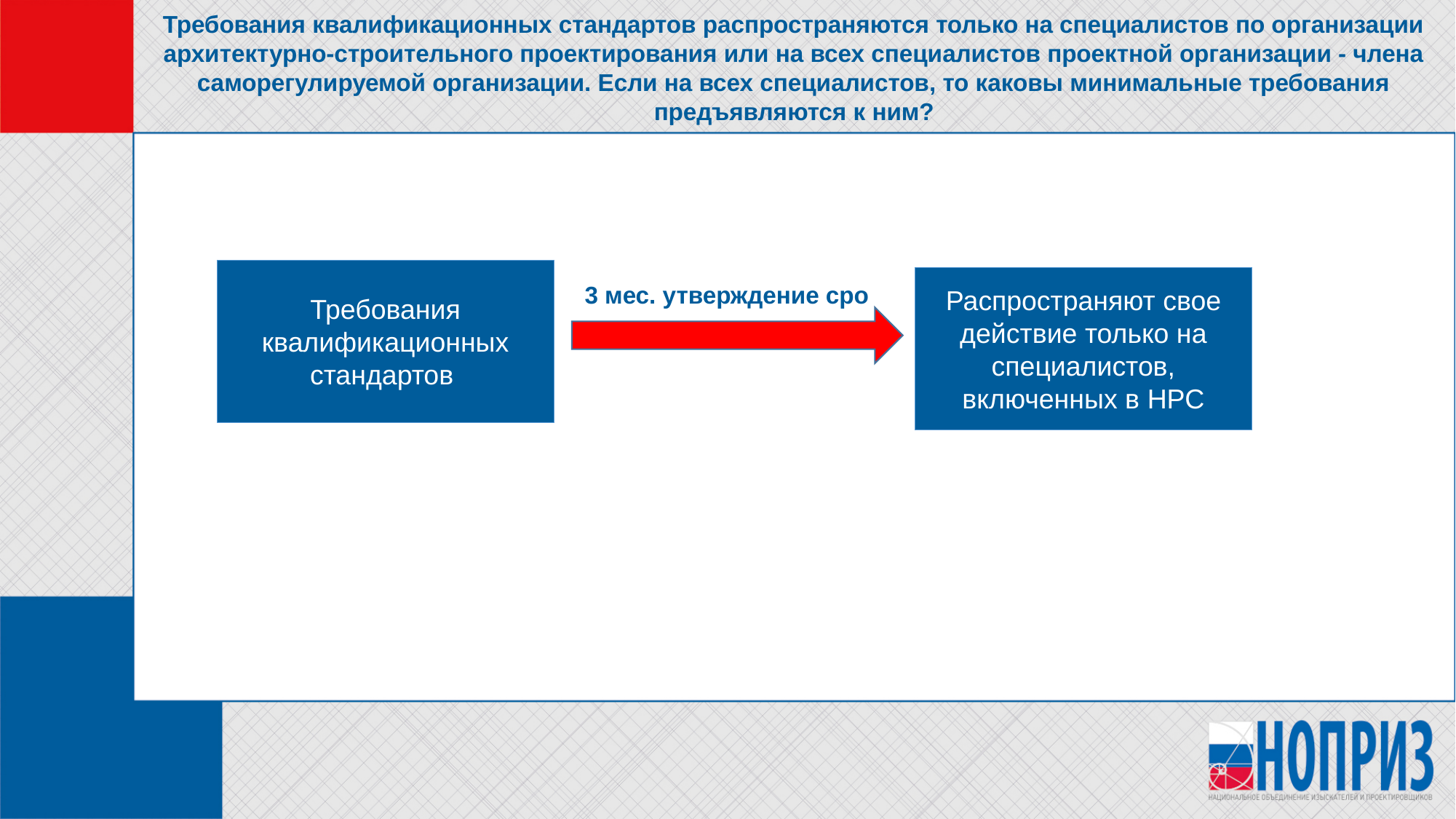

Требования квалификационных стандартов распространяются только на специалистов по организации архитектурно-строительного проектирования или на всех специалистов проектной организации - члена саморегулируемой организации. Если на всех специалистов, то каковы минимальные требования предъявляются к ним?

Требования квалификационных стандартов
Распространяют свое действие только на специалистов, включенных в НРС
3 мес. утверждение сро